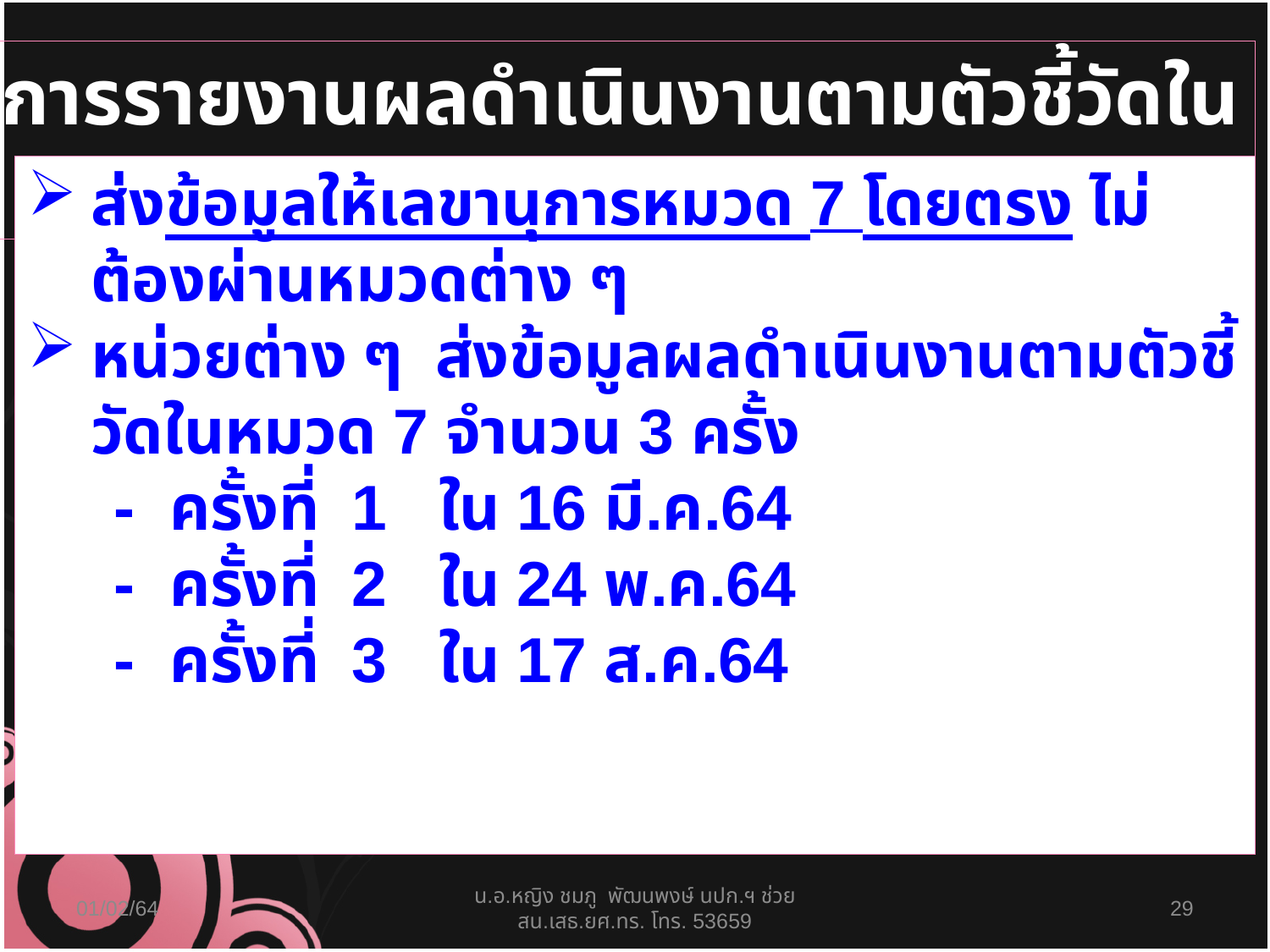

การรายงานผลดำเนินงานตามตัวชี้วัดในหมวด 7 งป.64
ส่งข้อมูลให้เลขานุการหมวด 7 โดยตรง ไม่ต้องผ่านหมวดต่าง ๆ
หน่วยต่าง ๆ  ส่งข้อมูลผลดำเนินงานตามตัวชี้วัดในหมวด 7 จำนวน 3 ครั้ง
     -  ครั้งที่  1   ใน 16 มี.ค.64
     -  ครั้งที่  2   ใน 24 พ.ค.64
     -  ครั้งที่  3   ใน 17 ส.ค.64

01/02/64
น.อ.หญิง ชมภู  พัฒนพงษ์ นปก.ฯ ช่วย สน.เสธ.ยศ.ทร. โทร. 53659
29